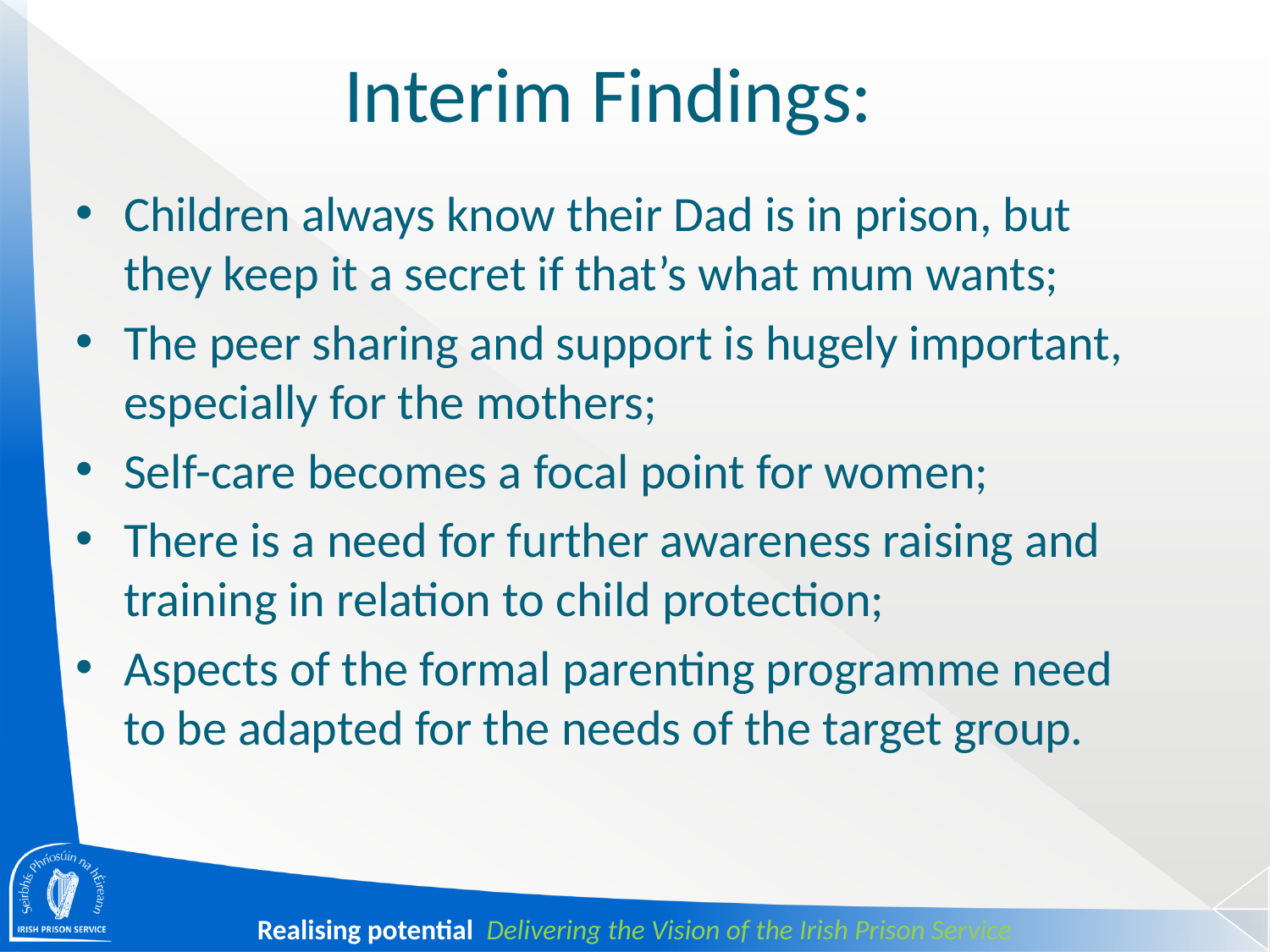

# Interim Findings:
Children always know their Dad is in prison, but they keep it a secret if that’s what mum wants;
The peer sharing and support is hugely important, especially for the mothers;
Self-care becomes a focal point for women;
There is a need for further awareness raising and training in relation to child protection;
Aspects of the formal parenting programme need to be adapted for the needs of the target group.